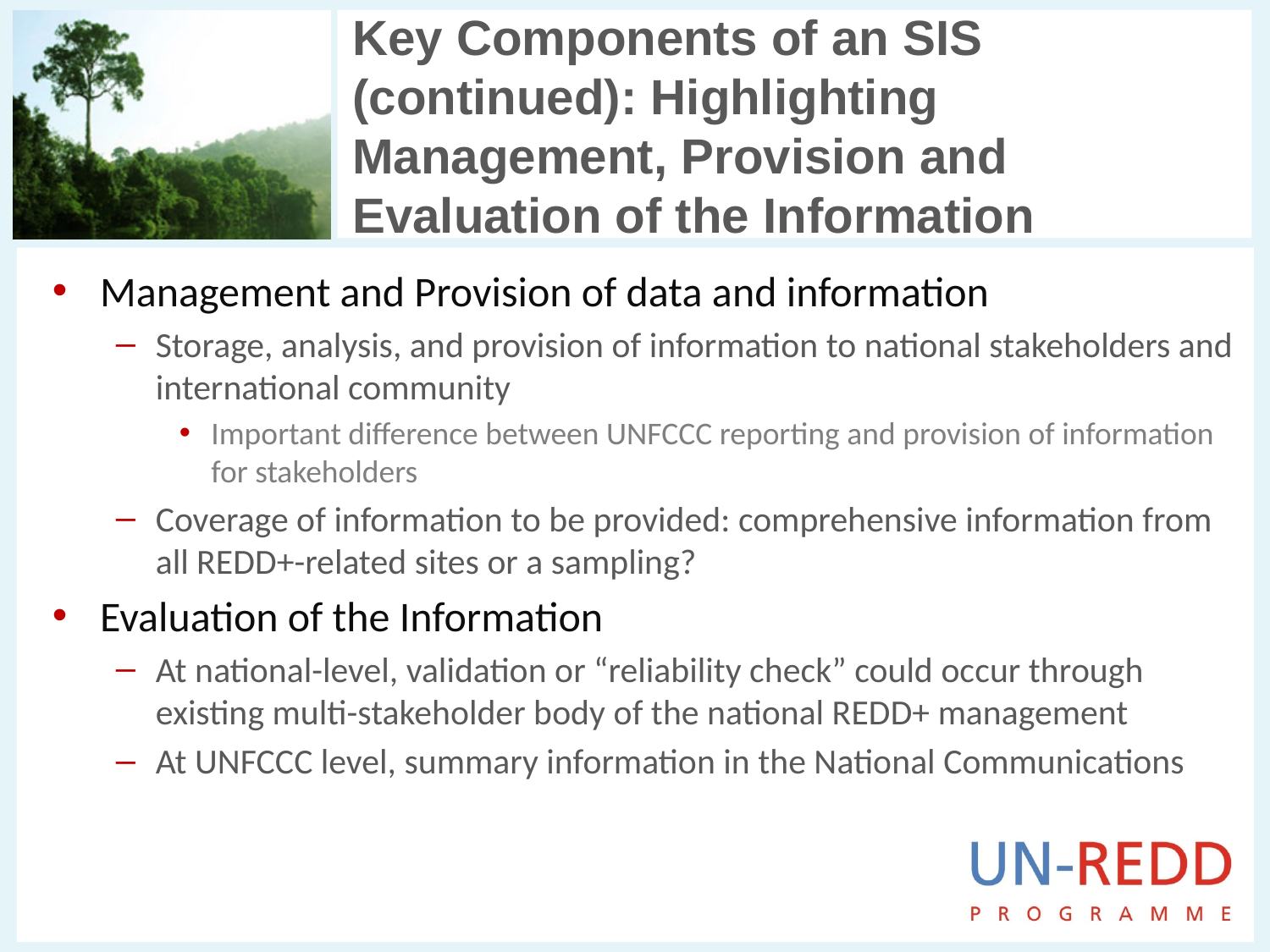

# Key Components of an SIS (continued): Highlighting Management, Provision and Evaluation of the Information
Management and Provision of data and information
Storage, analysis, and provision of information to national stakeholders and international community
Important difference between UNFCCC reporting and provision of information for stakeholders
Coverage of information to be provided: comprehensive information from all REDD+-related sites or a sampling?
Evaluation of the Information
At national-level, validation or “reliability check” could occur through existing multi-stakeholder body of the national REDD+ management
At UNFCCC level, summary information in the National Communications